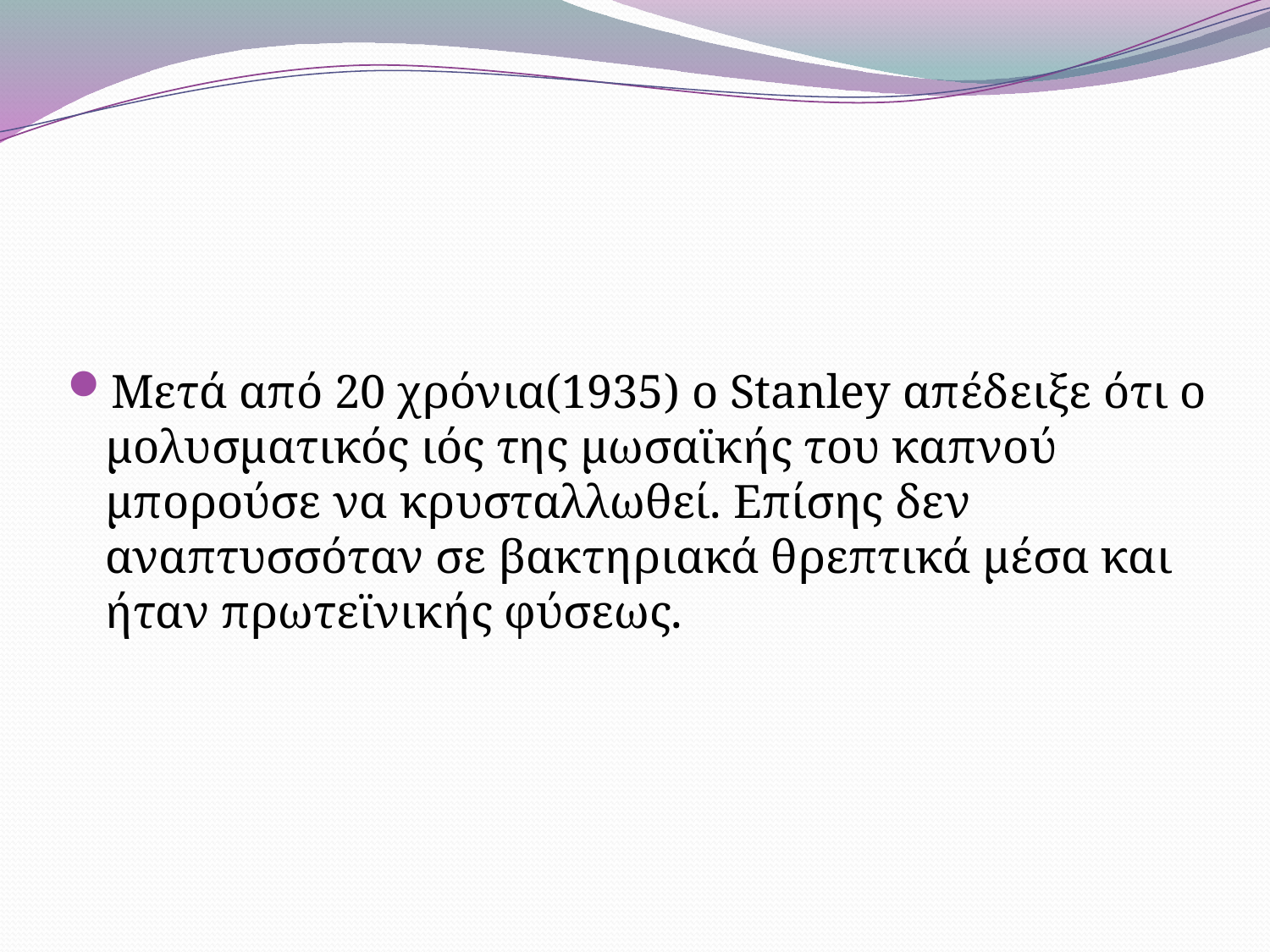

#
Μετά από 20 χρόνια(1935) ο Stanley απέδειξε ότι ο μολυσματικός ιός της μωσαϊκής του καπνού μπορούσε να κρυσταλλωθεί. Επίσης δεν αναπτυσσόταν σε βακτηριακά θρεπτικά μέσα και ήταν πρωτεϊνικής φύσεως.